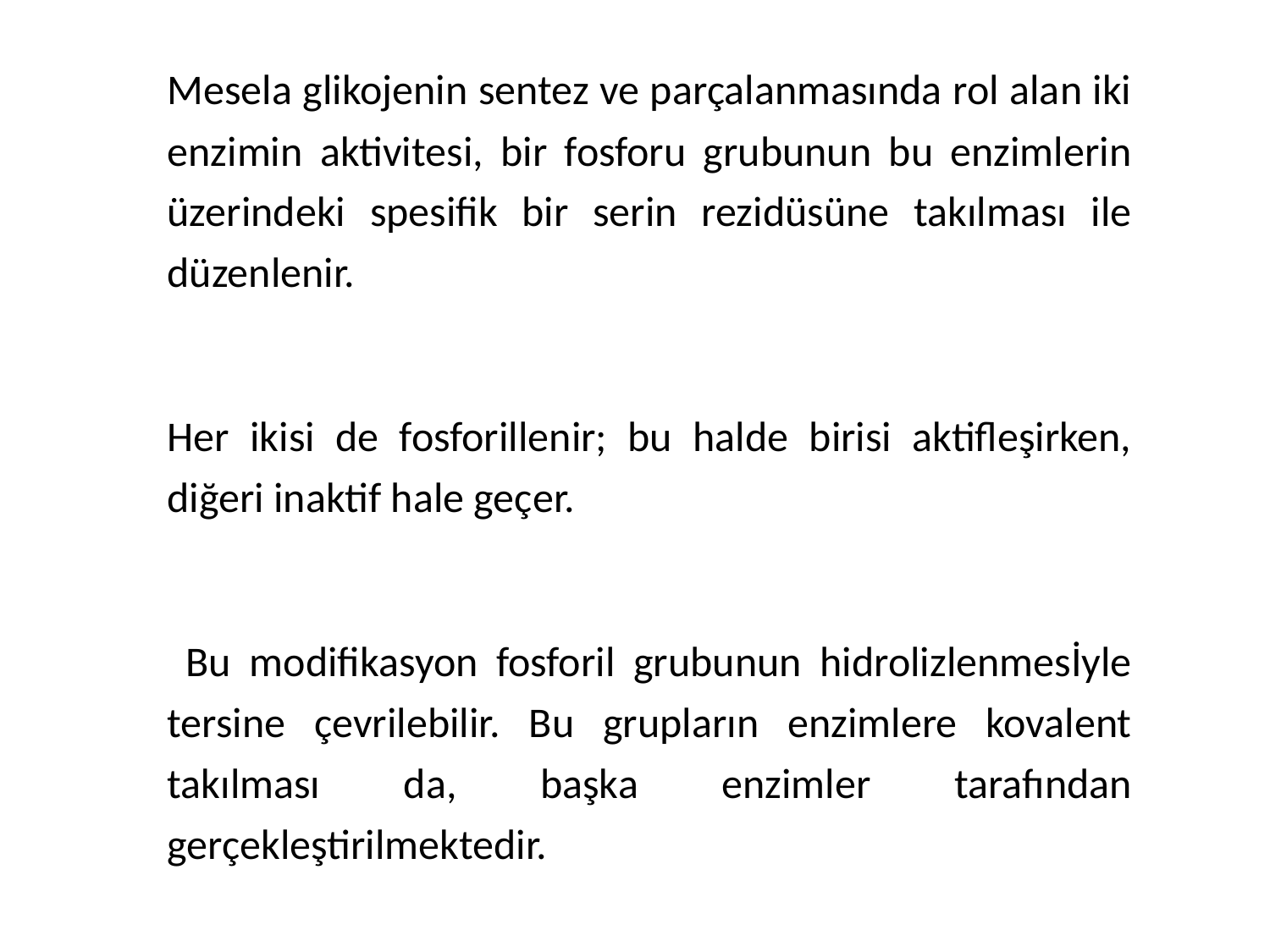

Mesela glikojenin sentez ve parçalanmasında rol alan iki enzimin aktivitesi, bir fosforu grubunun bu enzimlerin üzerindeki spesifik bir serin rezidüsüne takılması ile düzenlenir.

Her ikisi de fosforillenir; bu halde birisi aktifleşirken, diğeri inaktif hale geçer.

 Bu modifikasyon fosforil grubunun hidrolizlenmesİyle tersine çevrilebilir. Bu grupların enzimlere kovalent takılması da, başka enzimler tarafından gerçekleştirilmektedir.